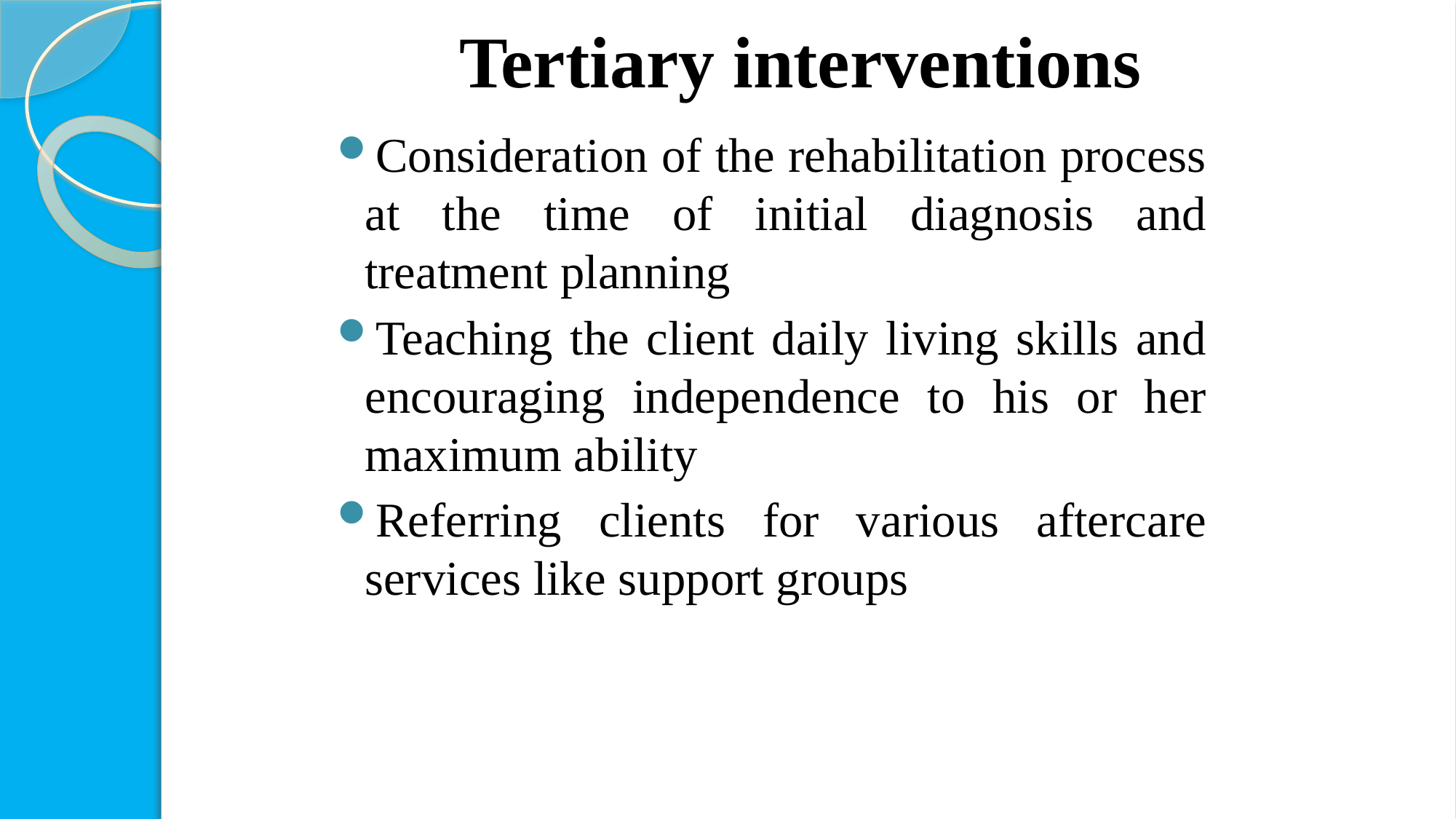

# Tertiary interventions
Consideration of the rehabilitation process at the time of initial diagnosis and treatment planning
Teaching the client daily living skills and encouraging independence to his or her maximum ability
Referring clients for various aftercare services like support groups